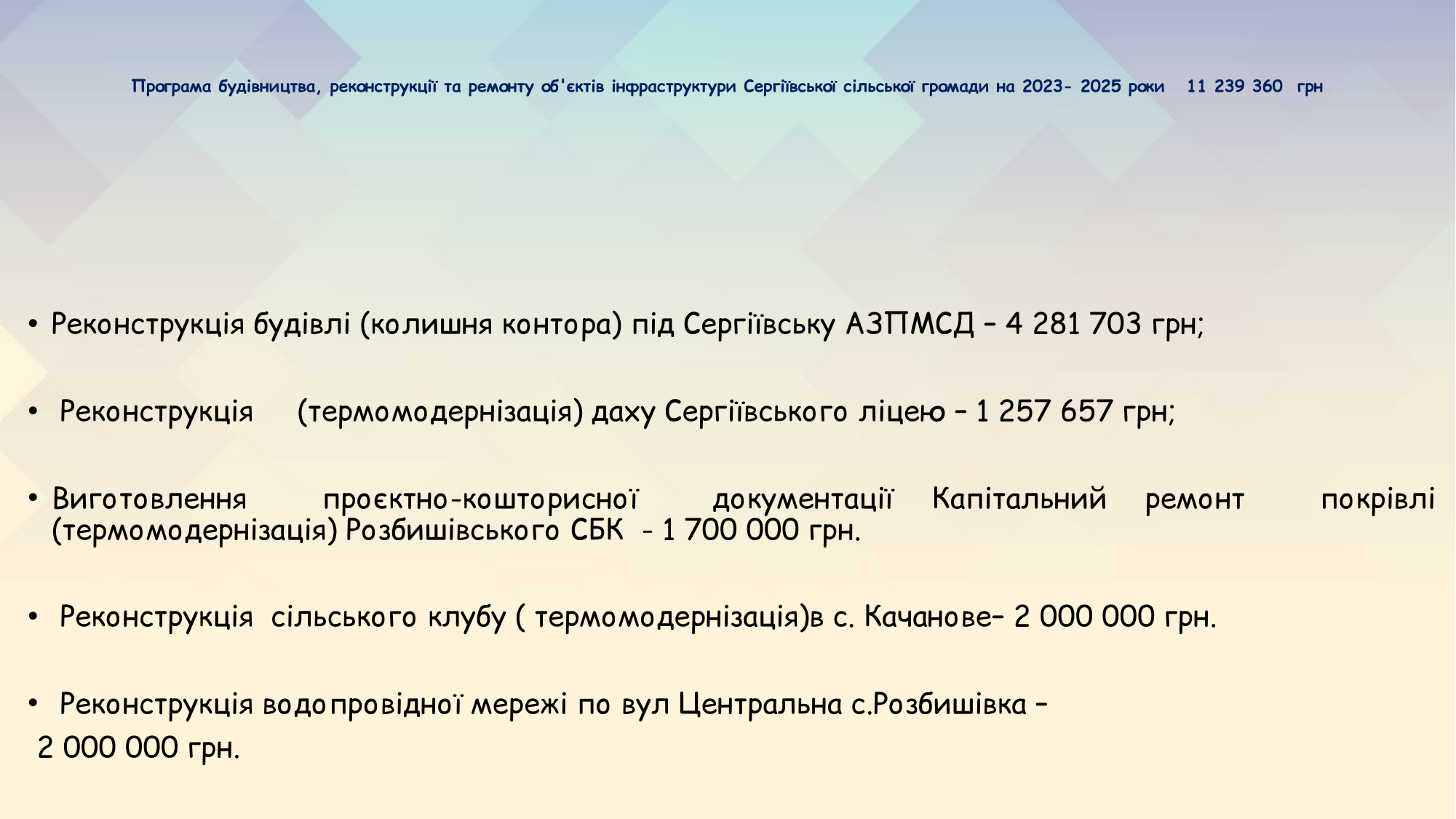

# Програма будівництва, реконструкції та ремонту об'єктів інфраструктури Сергіївської сільської громади на 2023- 2025 роки   11 239 360  грн
Реконструкція будівлі (колишня контора) під Сергіївську АЗПМСД – 4 281 703 грн;

 Реконструкція     (термомодернізація) даху Сергіївського ліцею – 1 257 657 грн;

Виготовлення  проєктно-кошторисної  документації Капітальний ремонт  покрівлі (термомодернізація) Розбишівського СБК  - 1 700 000 грн.

 Реконструкція  сільського клубу ( термомодернізація)в с. Качанове– 2 000 000 грн.

 Реконструкція водопровідної мережі по вул Центральна с.Розбишівка –
 2 000 000 грн.